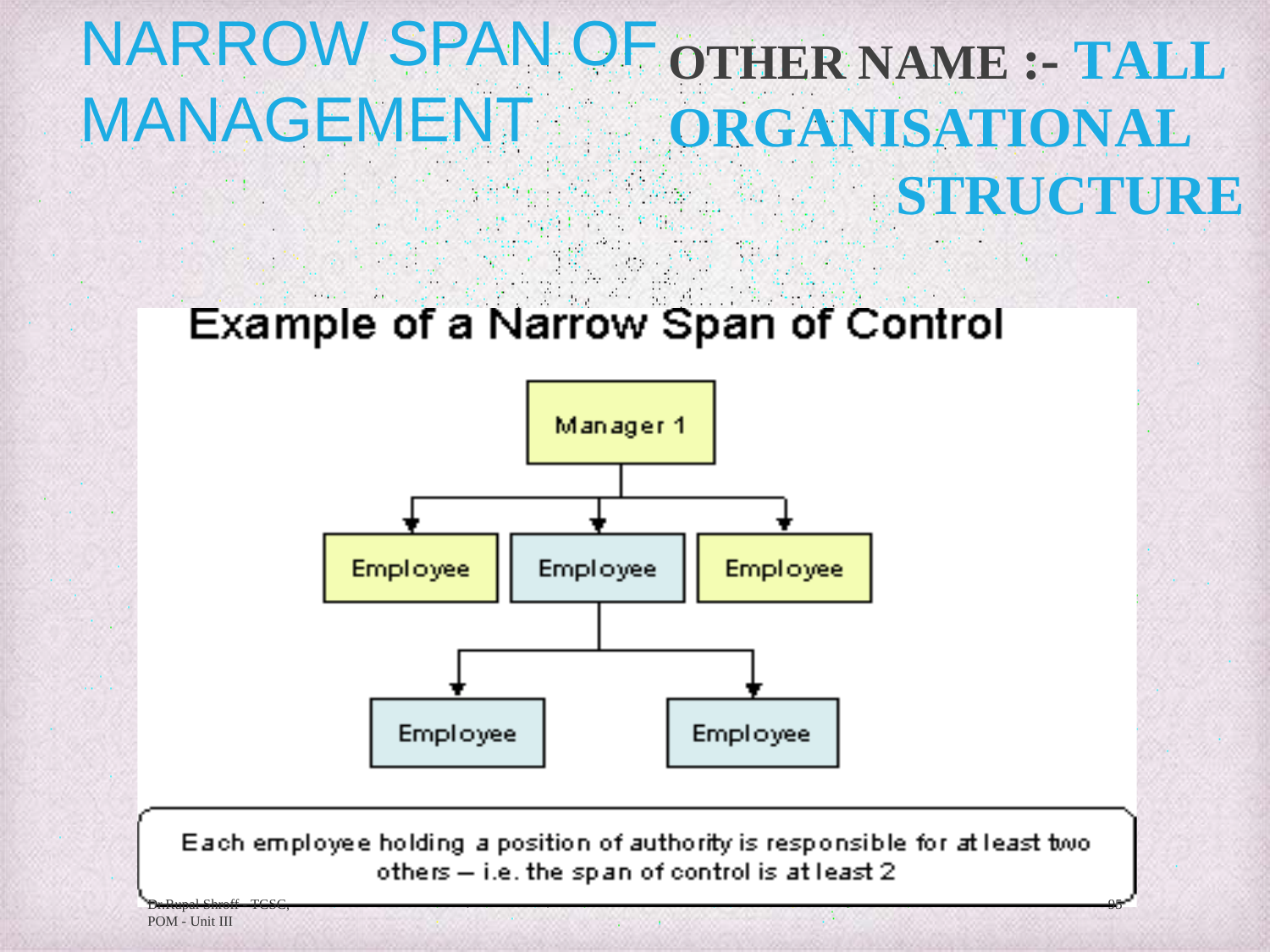

NARROW SPAN OF MANAGEMENT
OTHER NAME :- TALL ORGANISATIONAL	STRUCTURE

Dr.Rupal Shroff - TCSC, POM - Unit III
95